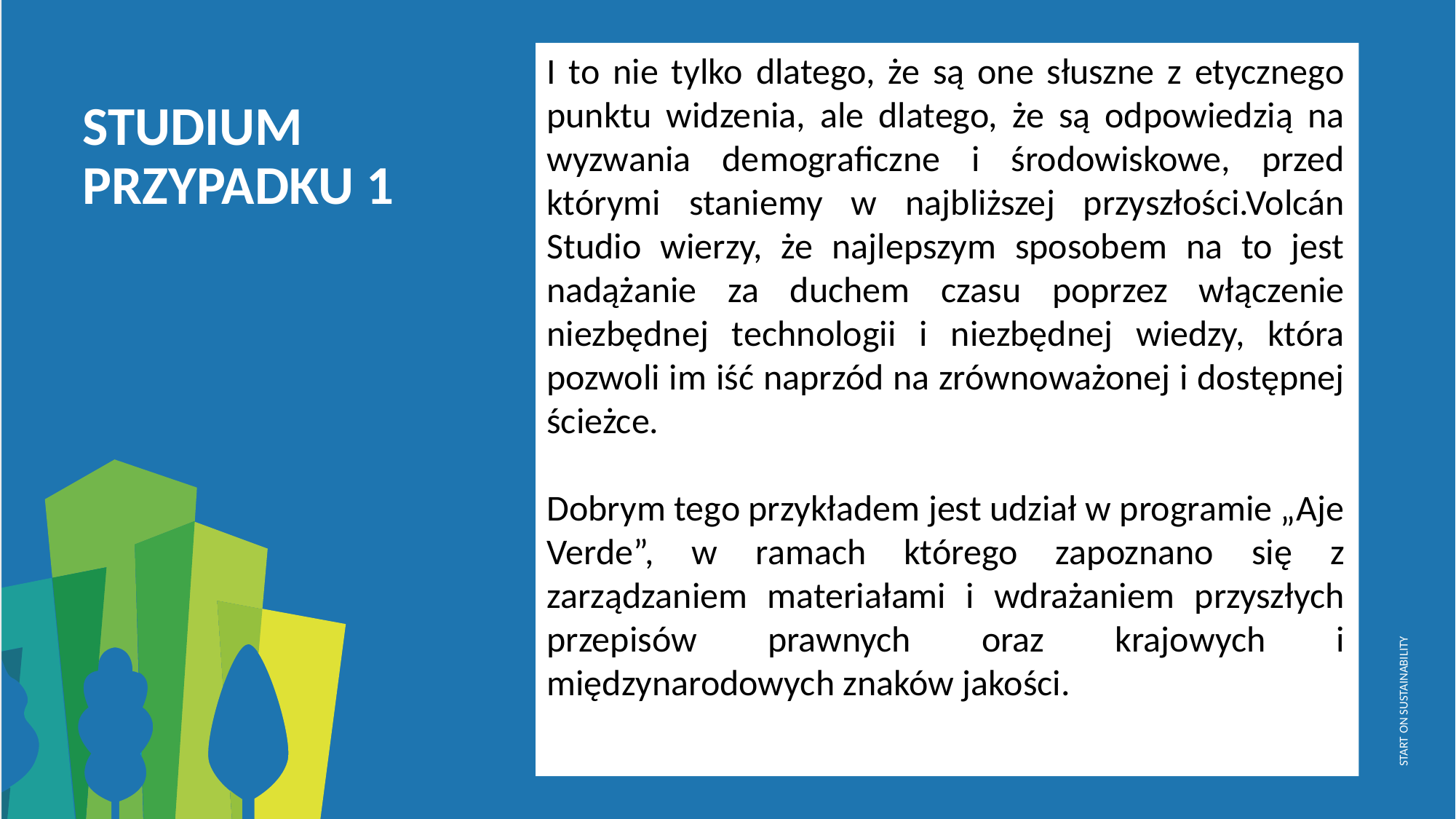

I to nie tylko dlatego, że są one słuszne z etycznego punktu widzenia, ale dlatego, że są odpowiedzią na wyzwania demograficzne i środowiskowe, przed którymi staniemy w najbliższej przyszłości.Volcán Studio wierzy, że najlepszym sposobem na to jest nadążanie za duchem czasu poprzez włączenie niezbędnej technologii i niezbędnej wiedzy, która pozwoli im iść naprzód na zrównoważonej i dostępnej ścieżce.

Dobrym tego przykładem jest udział w programie „Aje Verde”, w ramach którego zapoznano się z zarządzaniem materiałami i wdrażaniem przyszłych przepisów prawnych oraz krajowych i międzynarodowych znaków jakości.

STUDIUM PRZYPADKU 1